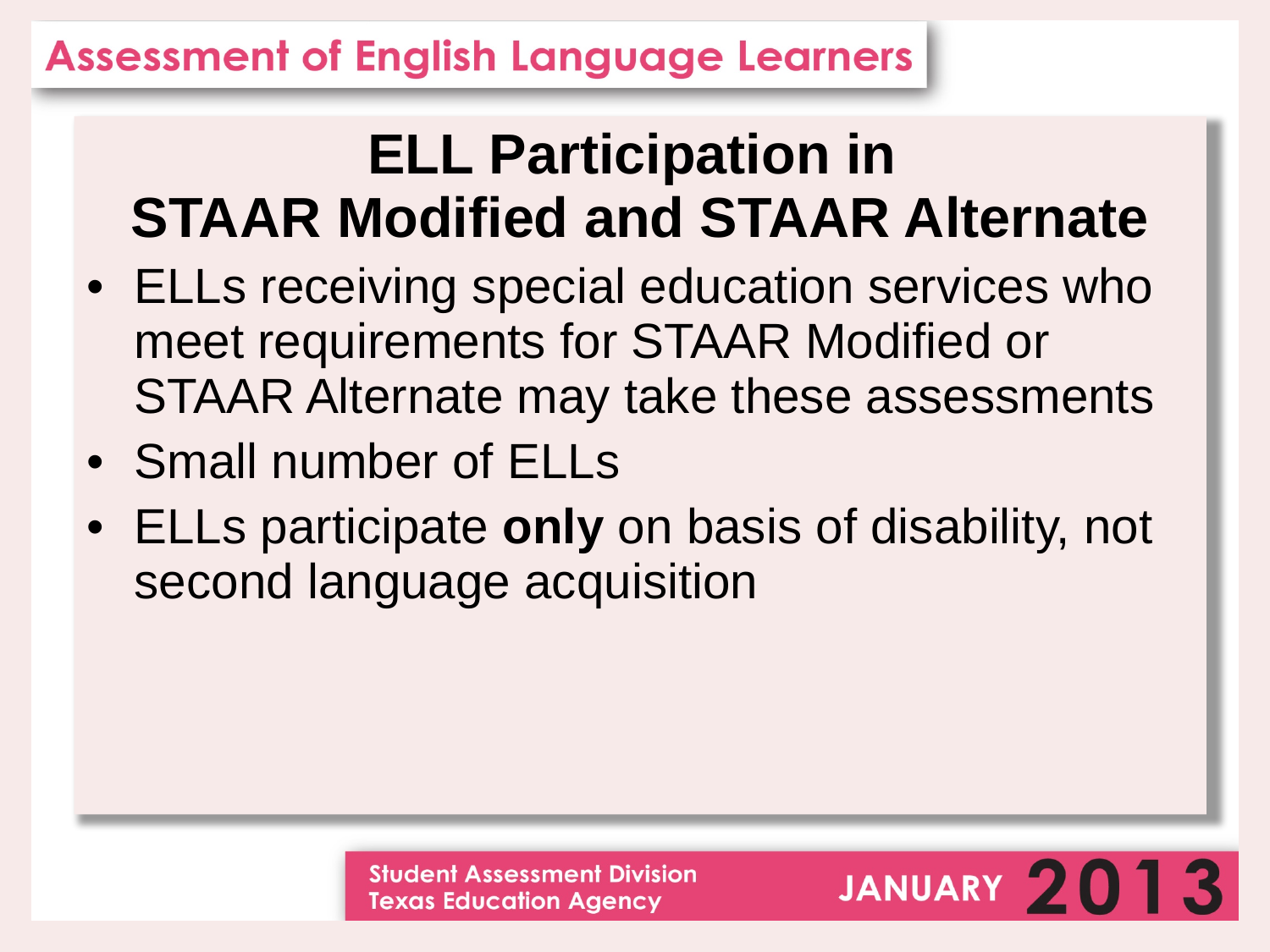

ELL Participation in
STAAR Modified and STAAR Alternate
ELLs receiving special education services who meet requirements for STAAR Modified or STAAR Alternate may take these assessments
Small number of ELLs
ELLs participate only on basis of disability, not second language acquisition